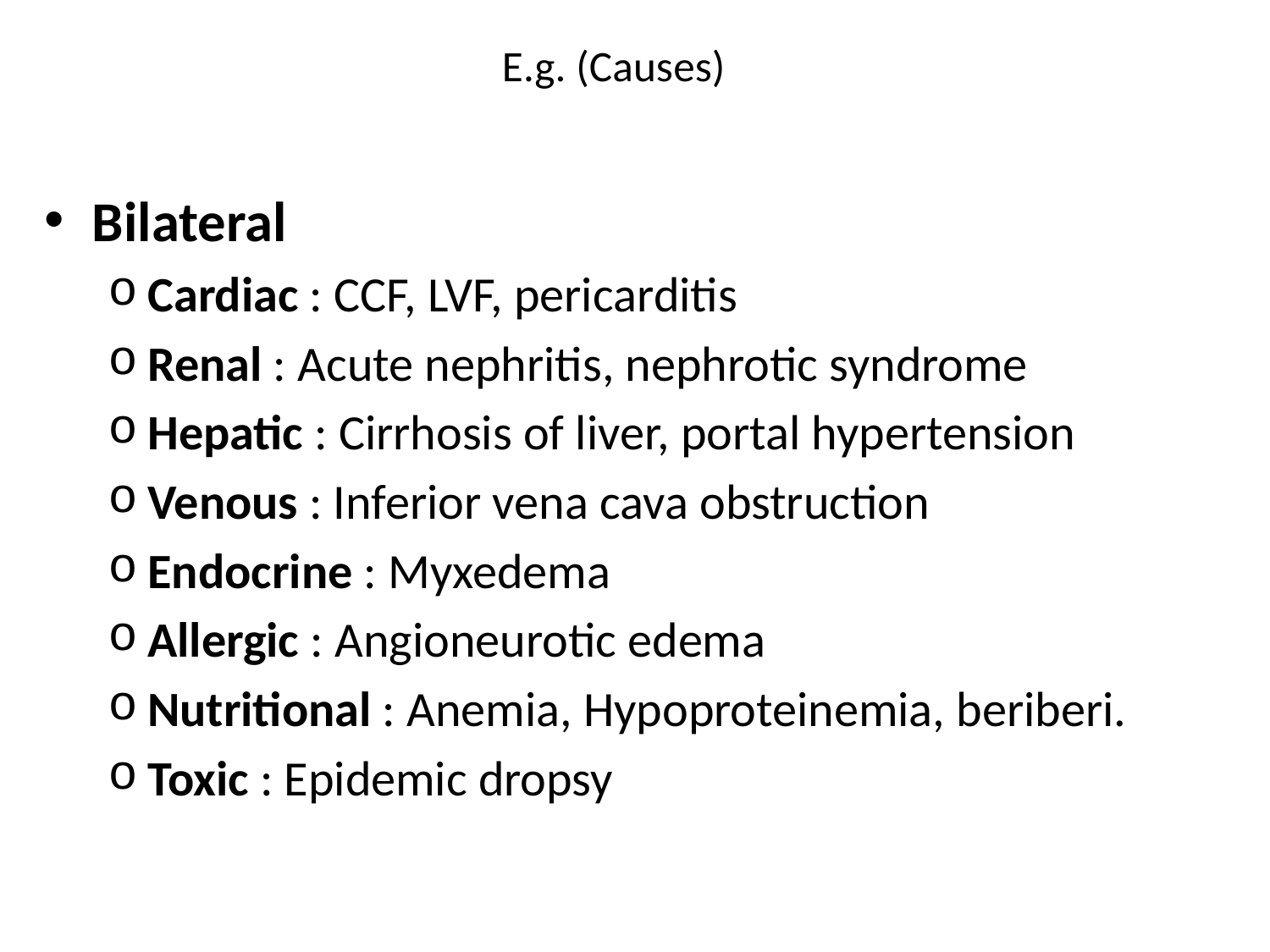

# E.g. (Causes)
Bilateral
Cardiac : CCF, LVF, pericarditis
Renal : Acute nephritis, nephrotic syndrome
Hepatic : Cirrhosis of liver, portal hypertension
Venous : Inferior vena cava obstruction
Endocrine : Myxedema
Allergic : Angioneurotic edema
Nutritional : Anemia, Hypoproteinemia, beriberi.
Toxic : Epidemic dropsy